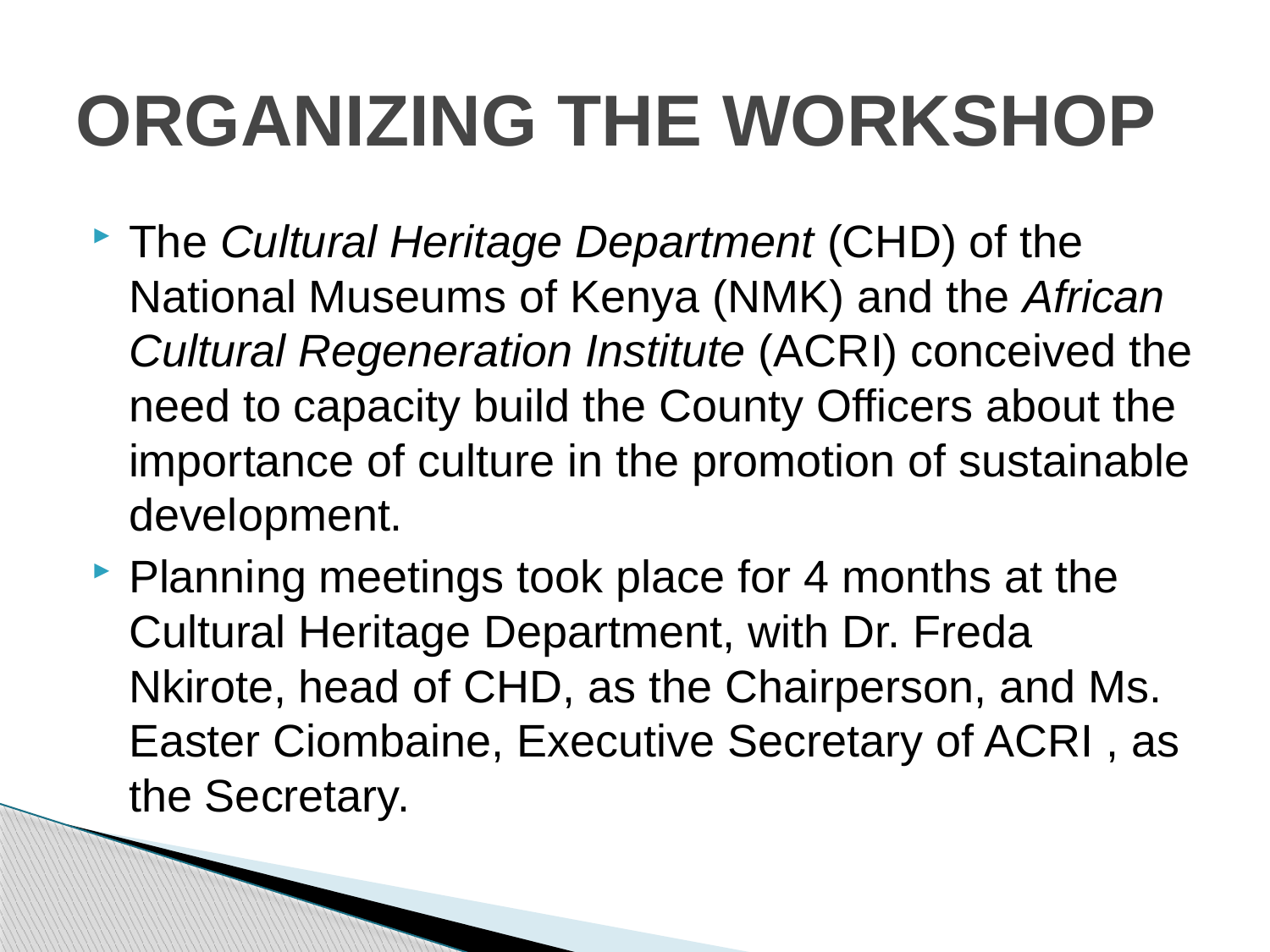

# ORGANIZING THE WORKSHOP
The Cultural Heritage Department (CHD) of the National Museums of Kenya (NMK) and the African Cultural Regeneration Institute (ACRI) conceived the need to capacity build the County Officers about the importance of culture in the promotion of sustainable development.
Planning meetings took place for 4 months at the Cultural Heritage Department, with Dr. Freda Nkirote, head of CHD, as the Chairperson, and Ms. Easter Ciombaine, Executive Secretary of ACRI , as the Secretary.